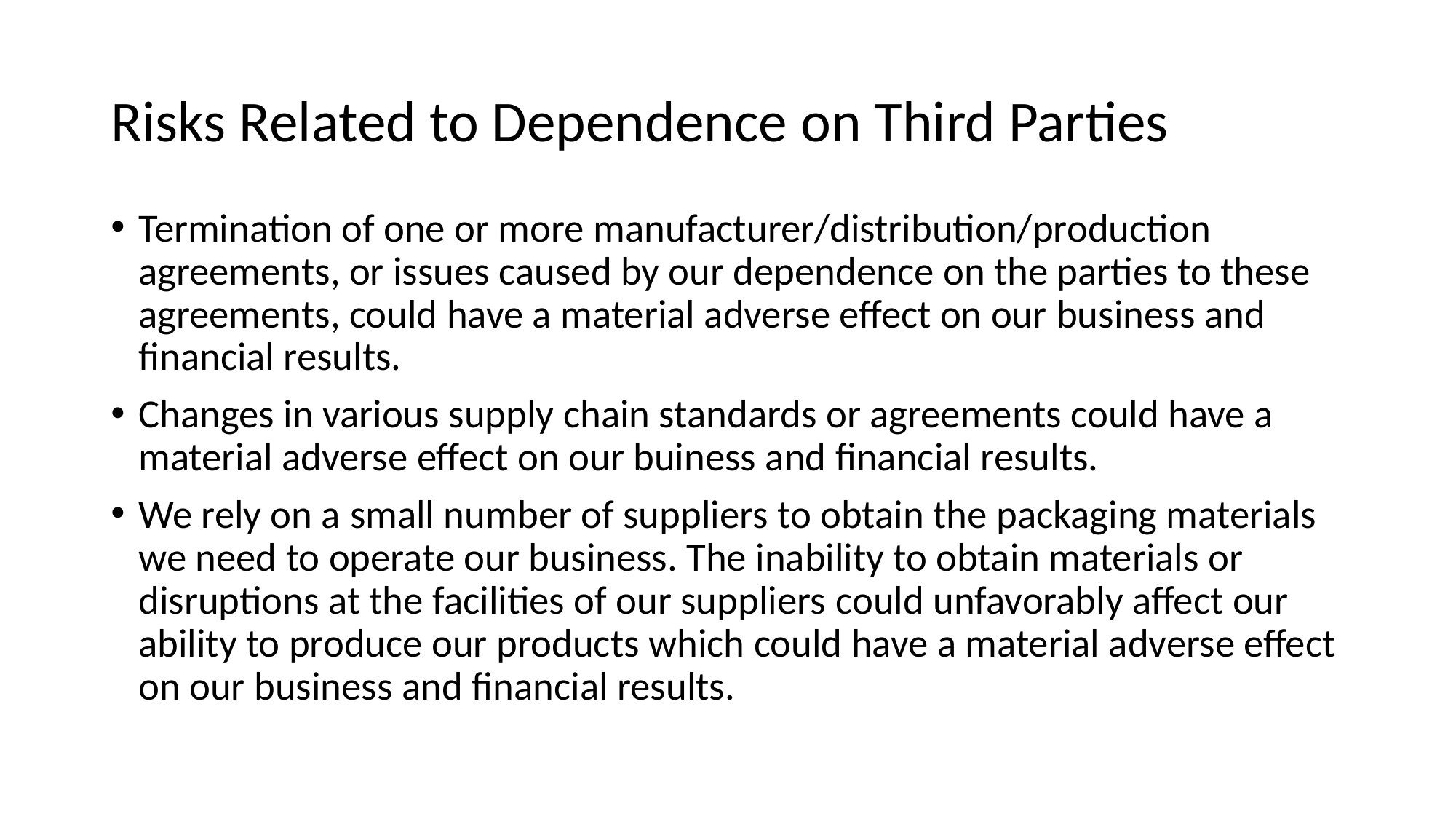

# Risks Related to Dependence on Third Parties
Termination of one or more manufacturer/distribution/production agreements, or issues caused by our dependence on the parties to these agreements, could have a material adverse effect on our business and financial results.
Changes in various supply chain standards or agreements could have a material adverse effect on our buiness and financial results.
We rely on a small number of suppliers to obtain the packaging materials we need to operate our business. The inability to obtain materials or disruptions at the facilities of our suppliers could unfavorably affect our ability to produce our products which could have a material adverse effect on our business and financial results.